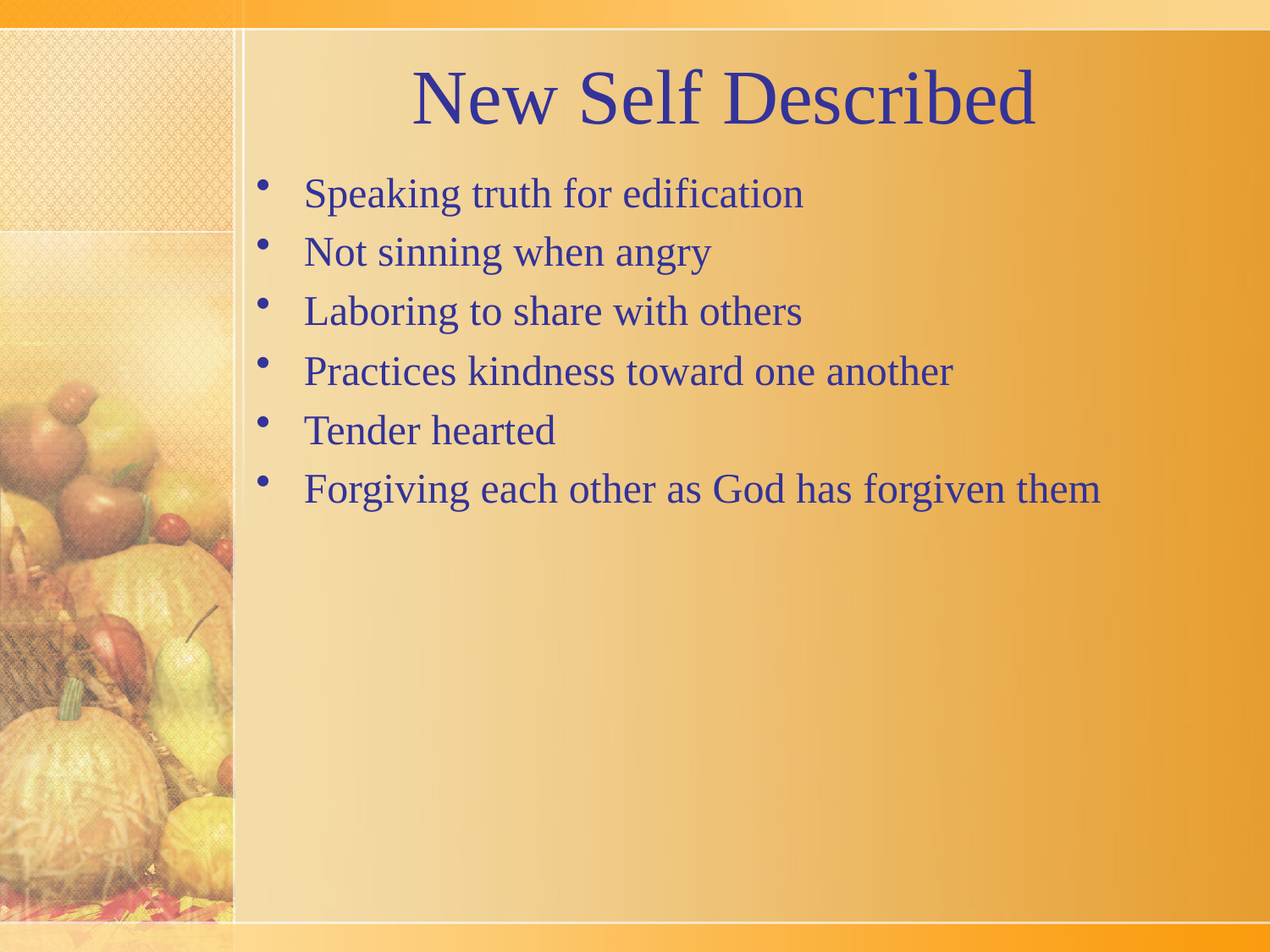

# New Self Described
Speaking truth for edification
Not sinning when angry
Laboring to share with others
Practices kindness toward one another
Tender hearted
Forgiving each other as God has forgiven them